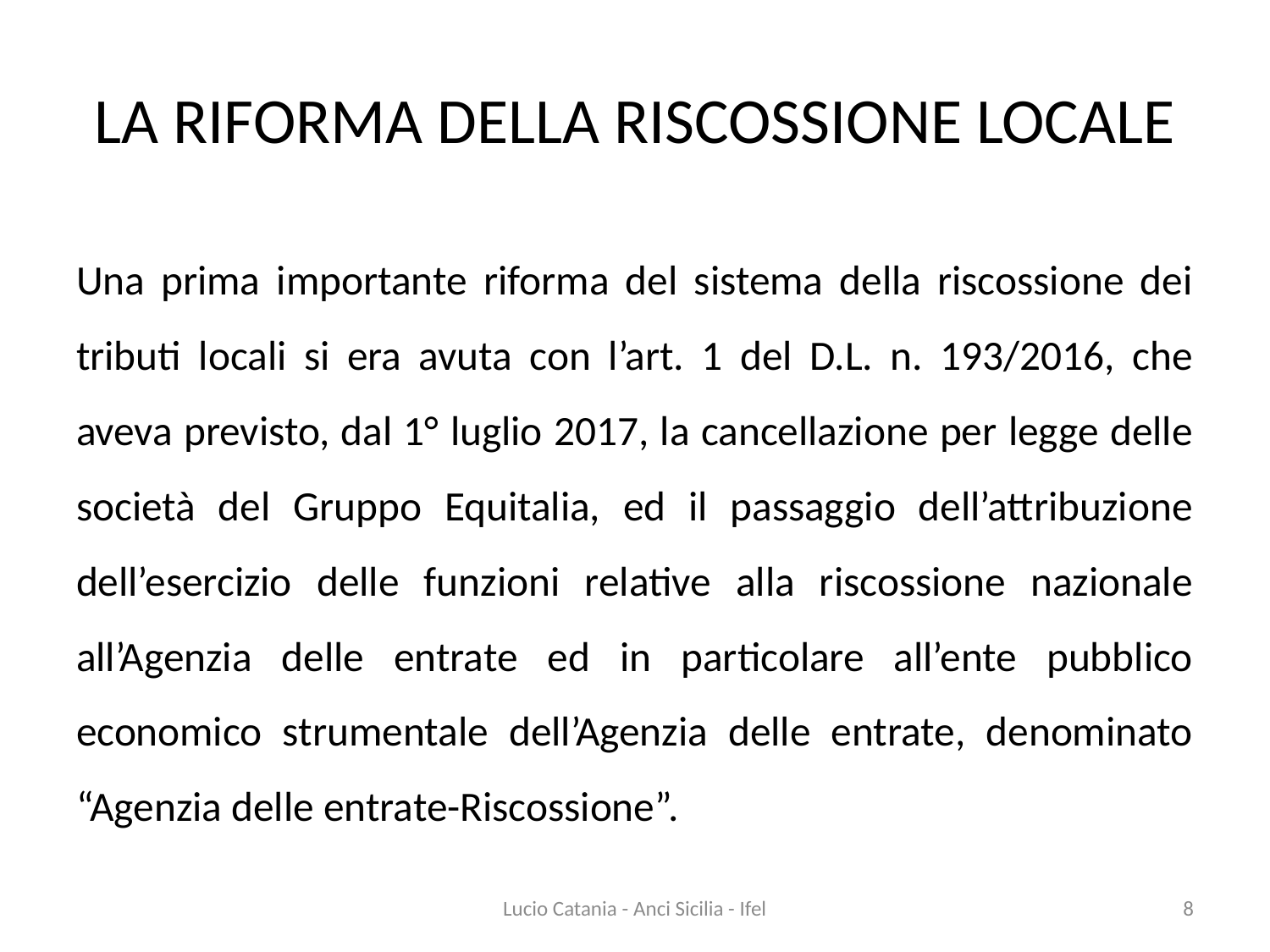

# LA RIFORMA DELLA RISCOSSIONE LOCALE
Una prima importante riforma del sistema della riscossione dei tributi locali si era avuta con l’art. 1 del D.L. n. 193/2016, che aveva previsto, dal 1° luglio 2017, la cancellazione per legge delle società del Gruppo Equitalia, ed il passaggio dell’attribuzione dell’esercizio delle funzioni relative alla riscossione nazionale all’Agenzia delle entrate ed in particolare all’ente pubblico economico strumentale dell’Agenzia delle entrate, denominato “Agenzia delle entrate-Riscossione”.

Lucio Catania - Anci Sicilia - Ifel
8